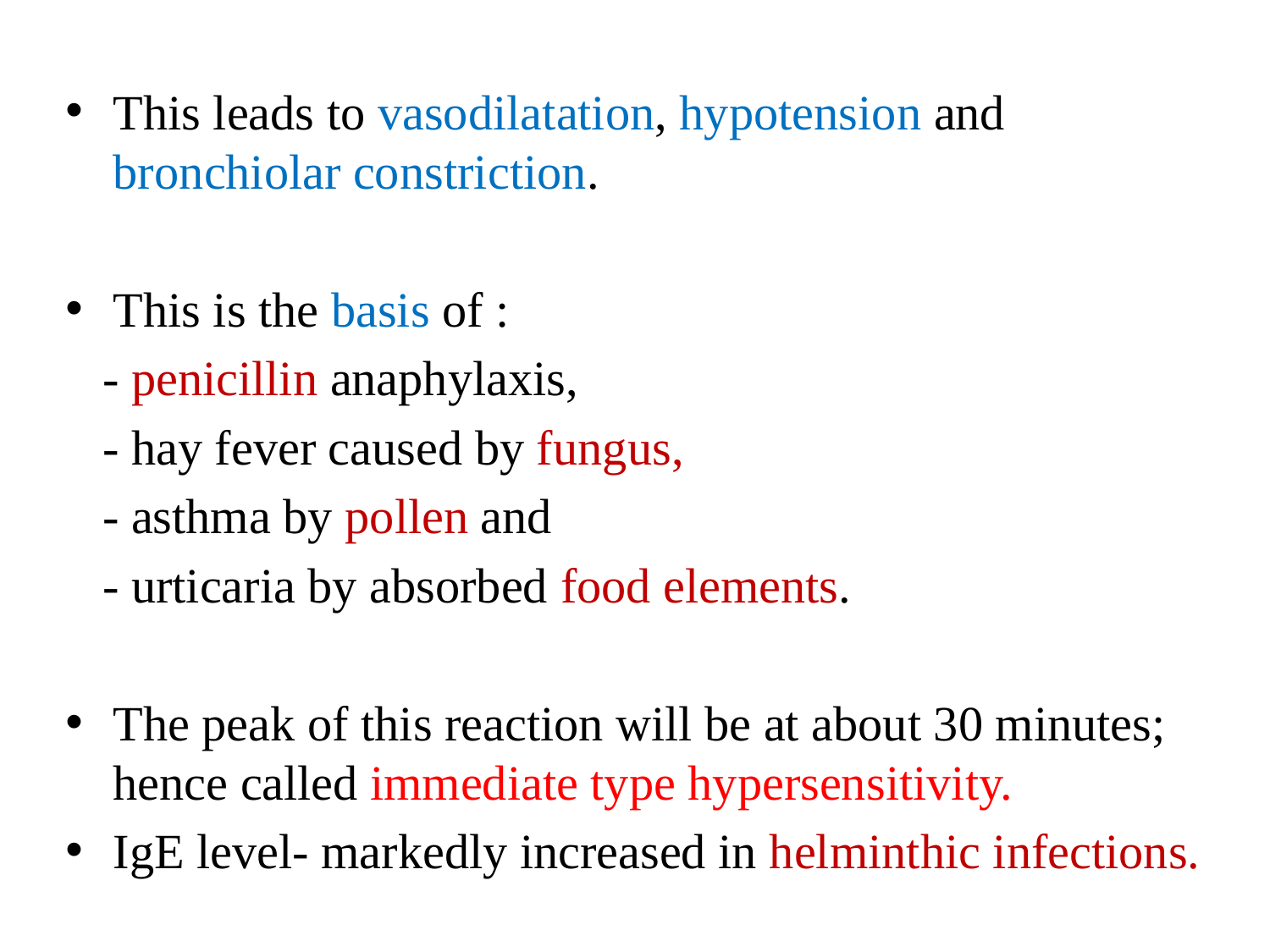

This leads to vasodilatation, hypotension and bronchiolar constriction.

This is the basis of :
   - penicillin anaphylaxis,
   - hay fever caused by fungus,
   - asthma by pollen and
   - urticaria by absorbed food elements.

The peak of this reaction will be at about 30 minutes; hence called immediate type hypersensitivity.
IgE level- markedly increased in helminthic infections.